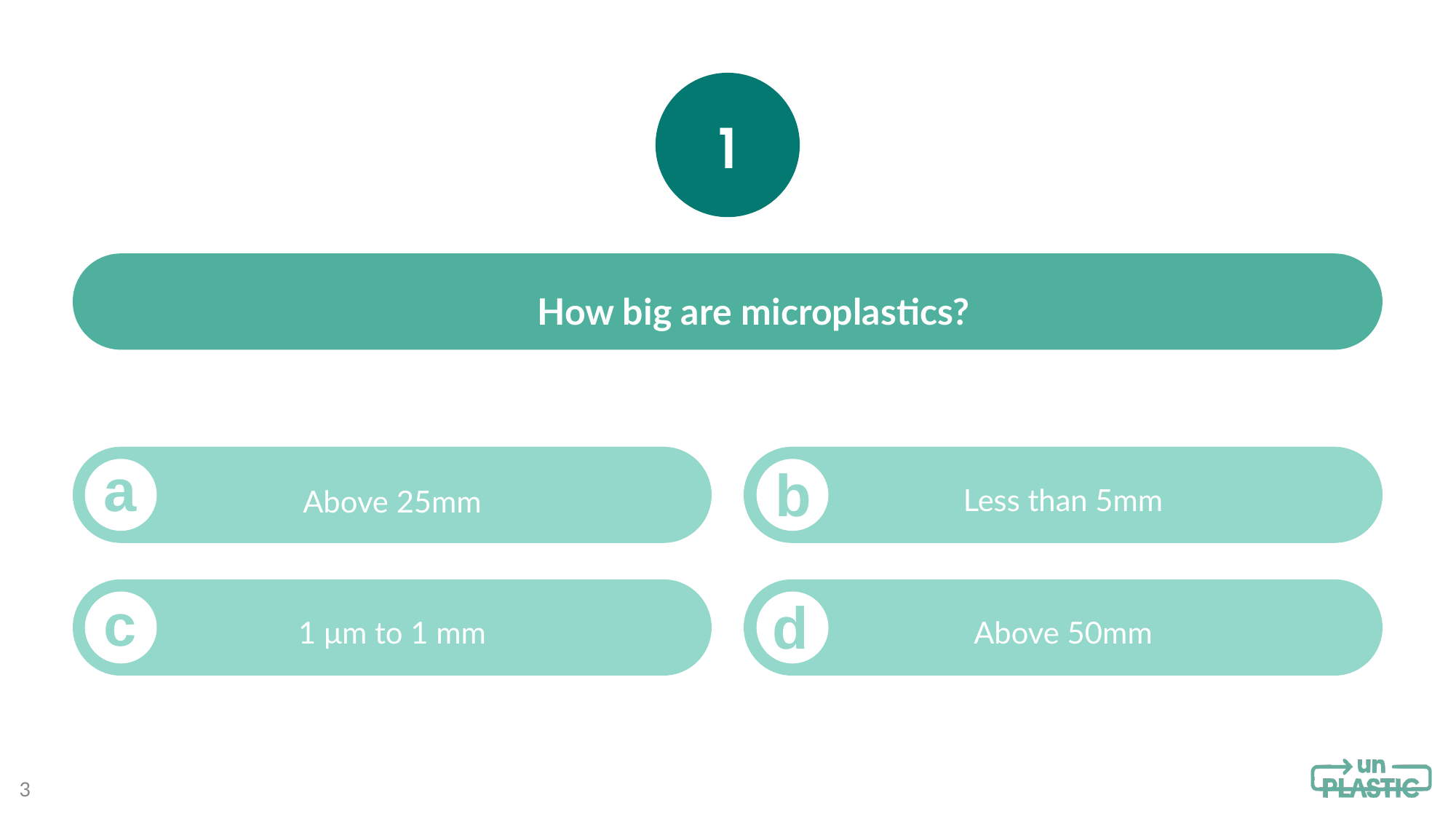

# 1
How big are microplastics?

Less than 5mm

Above 25mm

1 μm to 1 mm

Above 50mm